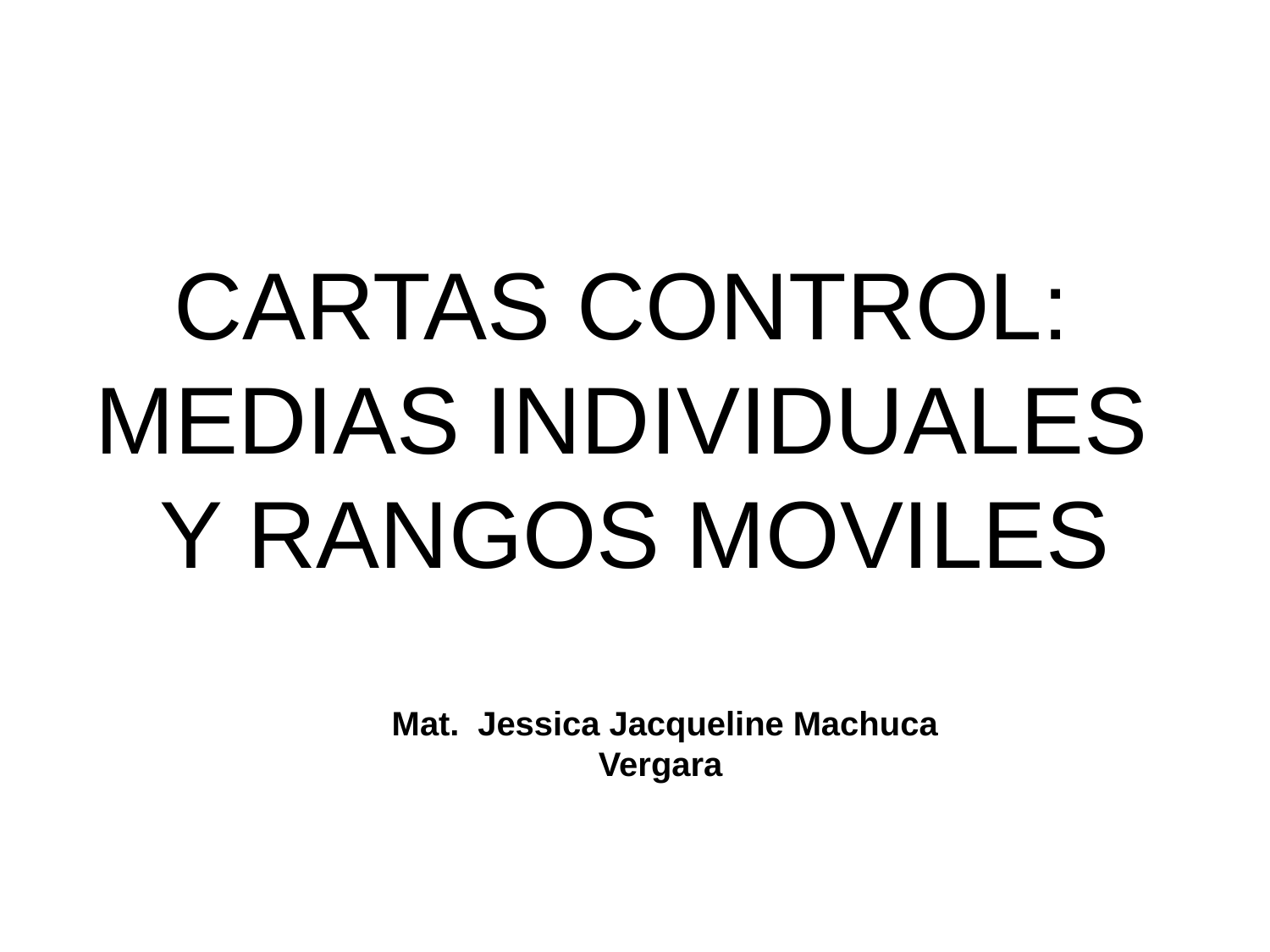

# CARTAS CONTROL: MEDIAS INDIVIDUALES Y RANGOS MOVILES
 Mat.  Jessica Jacqueline Machuca Vergara